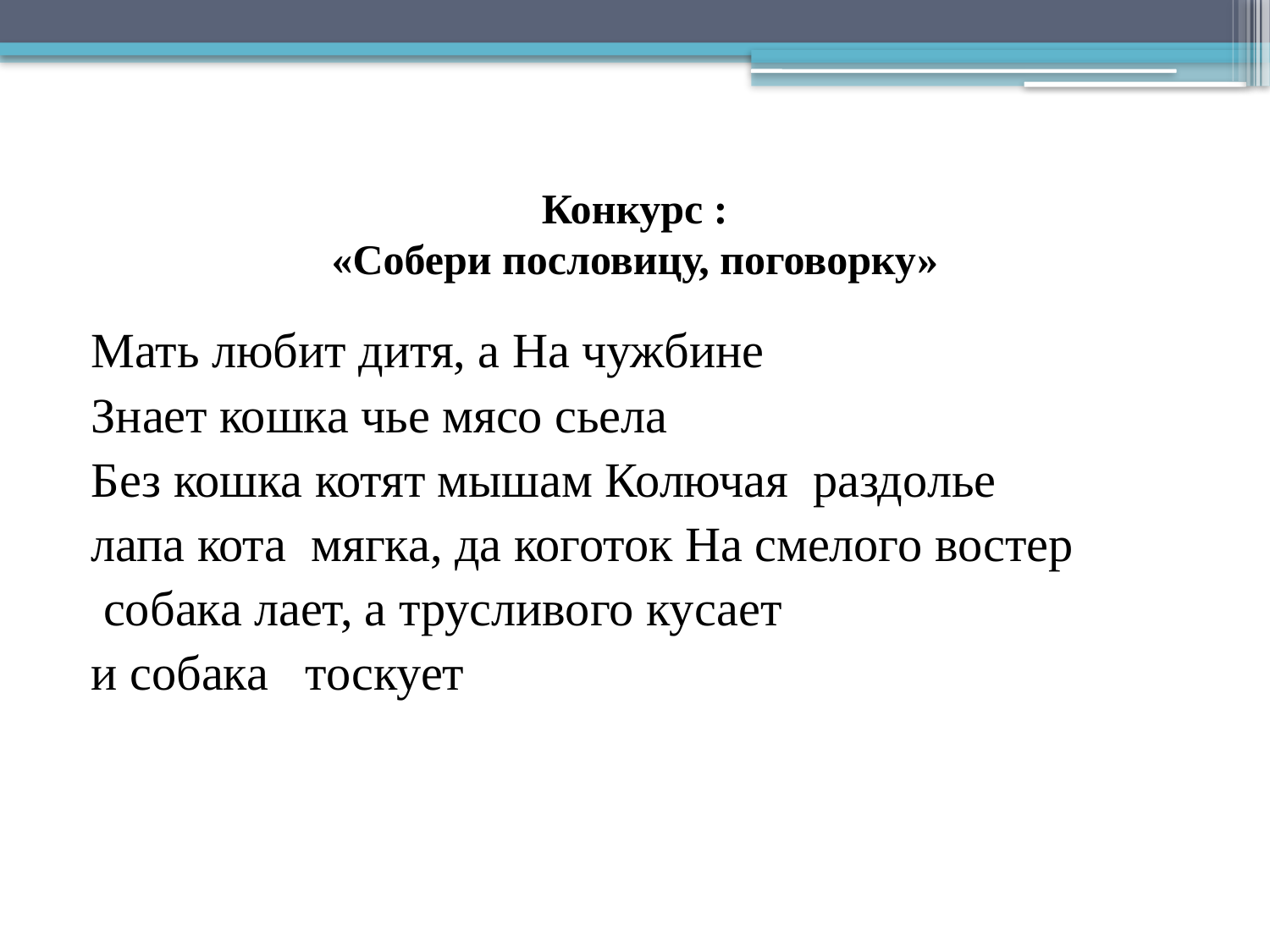

# Конкурс : «Собери пословицу, поговорку»
Мать любит дитя, а На чужбине
Знает кошка чье мясо сьела
Без кошка котят мышам Колючая  раздолье
лапа кота  мягка, да коготок На смелого востер
 собака лает, а трусливого кусает
и собака   тоскует